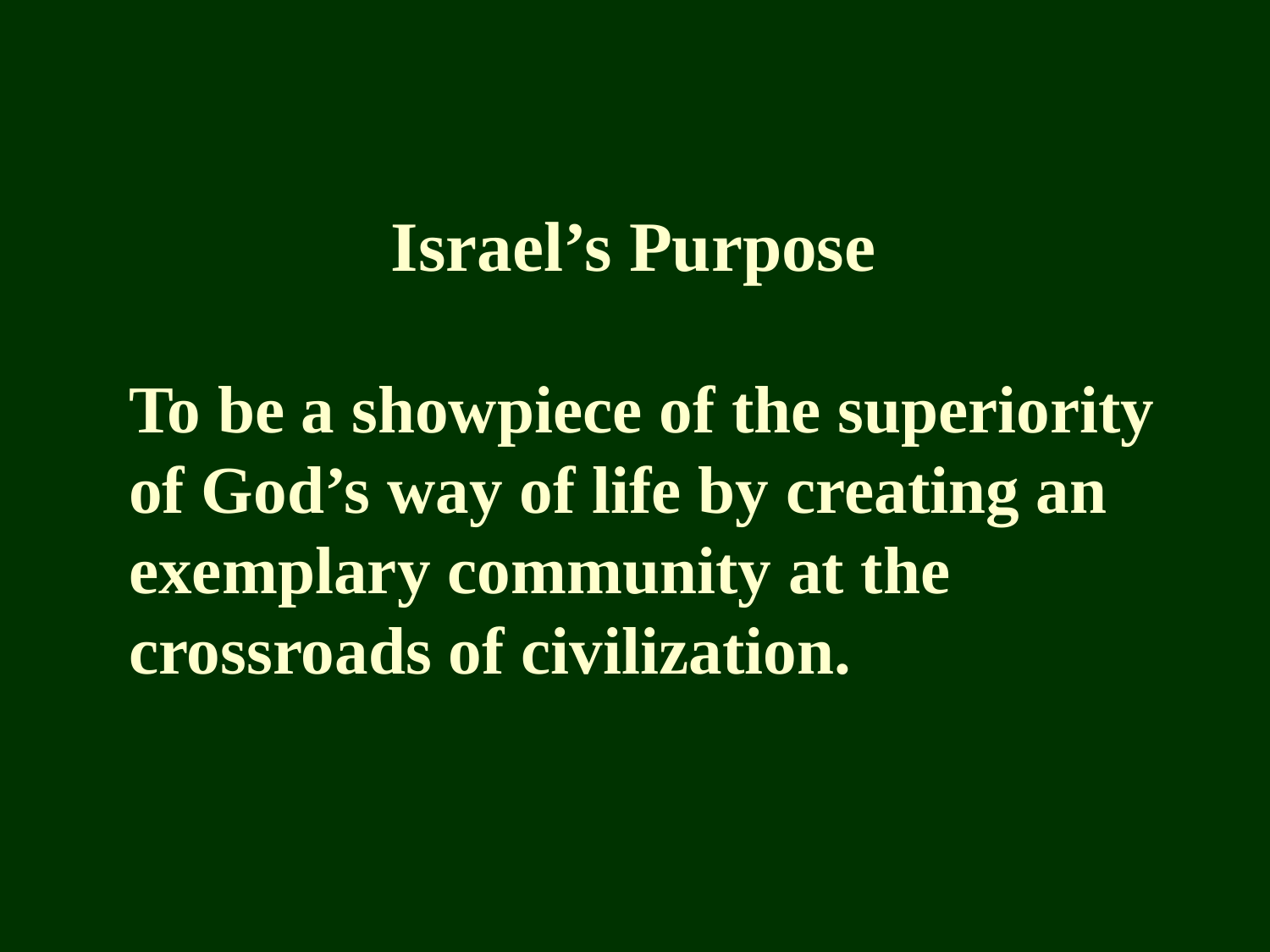

Israel’s Purpose
	To be a showpiece of the superiority of God’s way of life by creating an exemplary community at the crossroads of civilization.